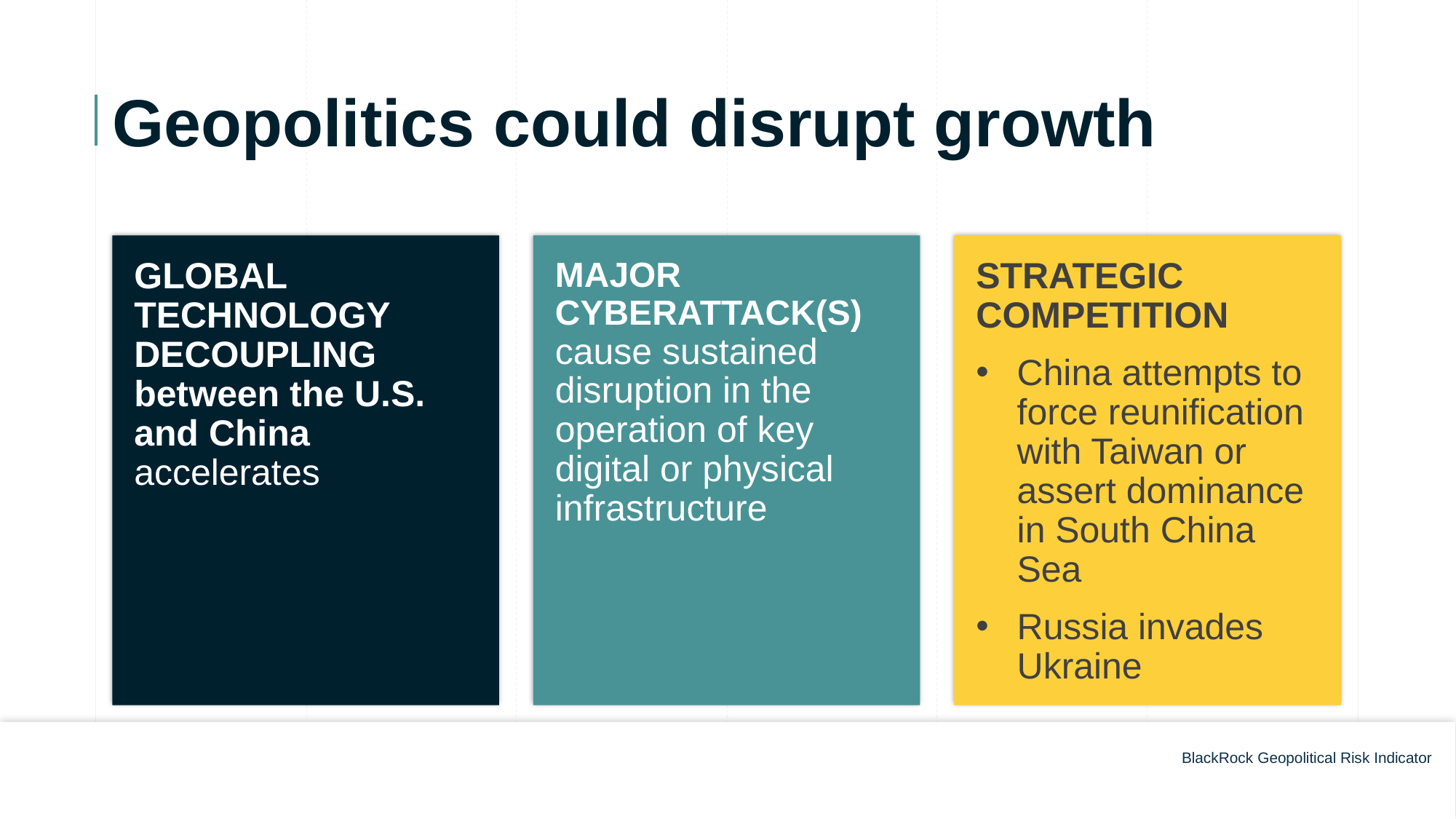

Geopolitics could disrupt growth
GLOBAL TECHNOLOGY DECOUPLING 
between the U.S. and China 
accelerates

MAJOR 
CYBERATTACK(S)
cause sustained disruption in the operation of key digital or physical infrastructure

STRATEGIC COMPETITION
China attempts to force reunification with Taiwan or assert dominance in South China Sea
Russia invades Ukraine

BlackRock Geopolitical Risk Indicator